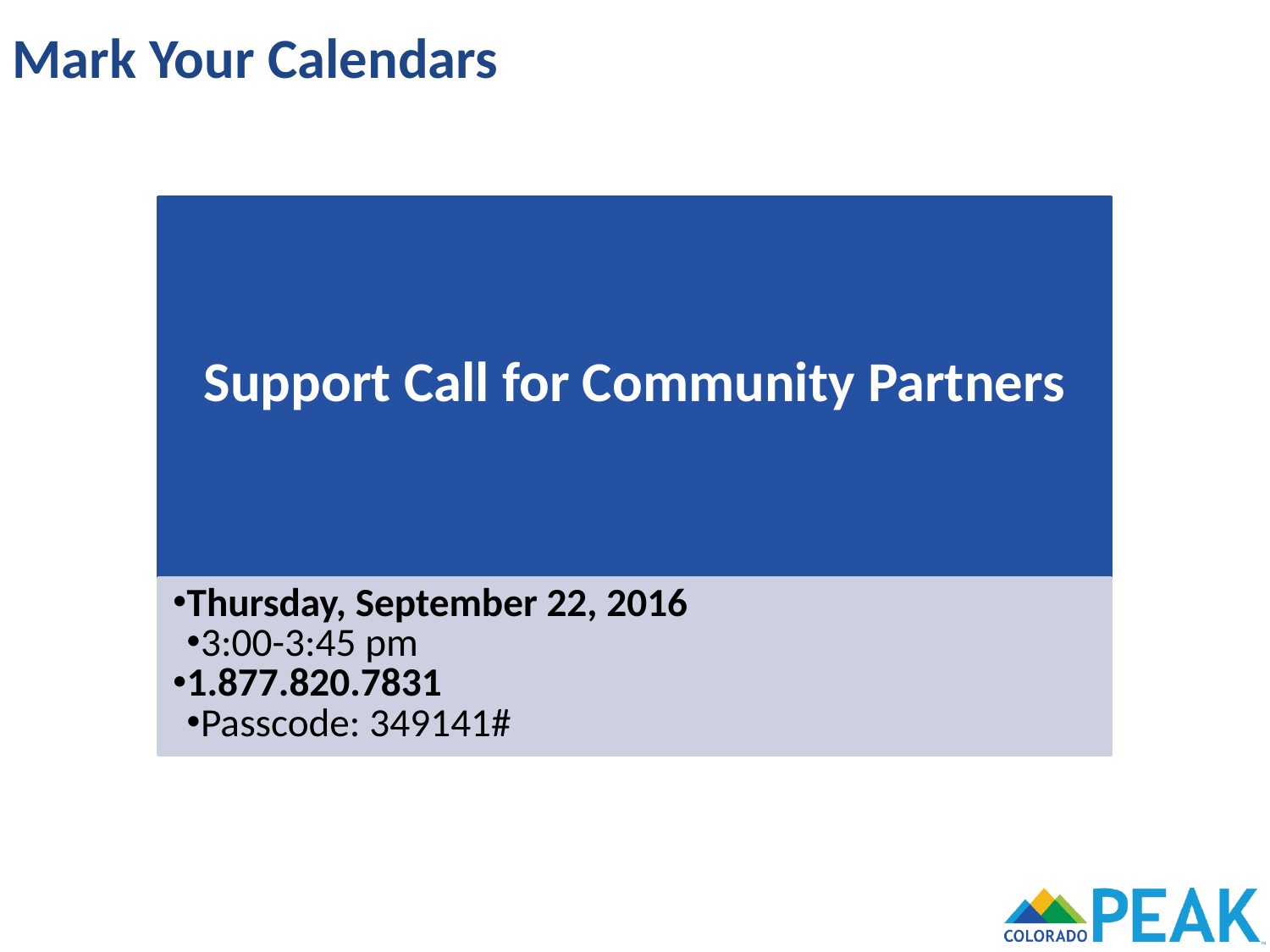

Mark Your Calendars
Support Call for Community Partners
Thursday, September 22, 2016
1.877.820.7831
Passcode: 349141#
3:00-3:45 pm